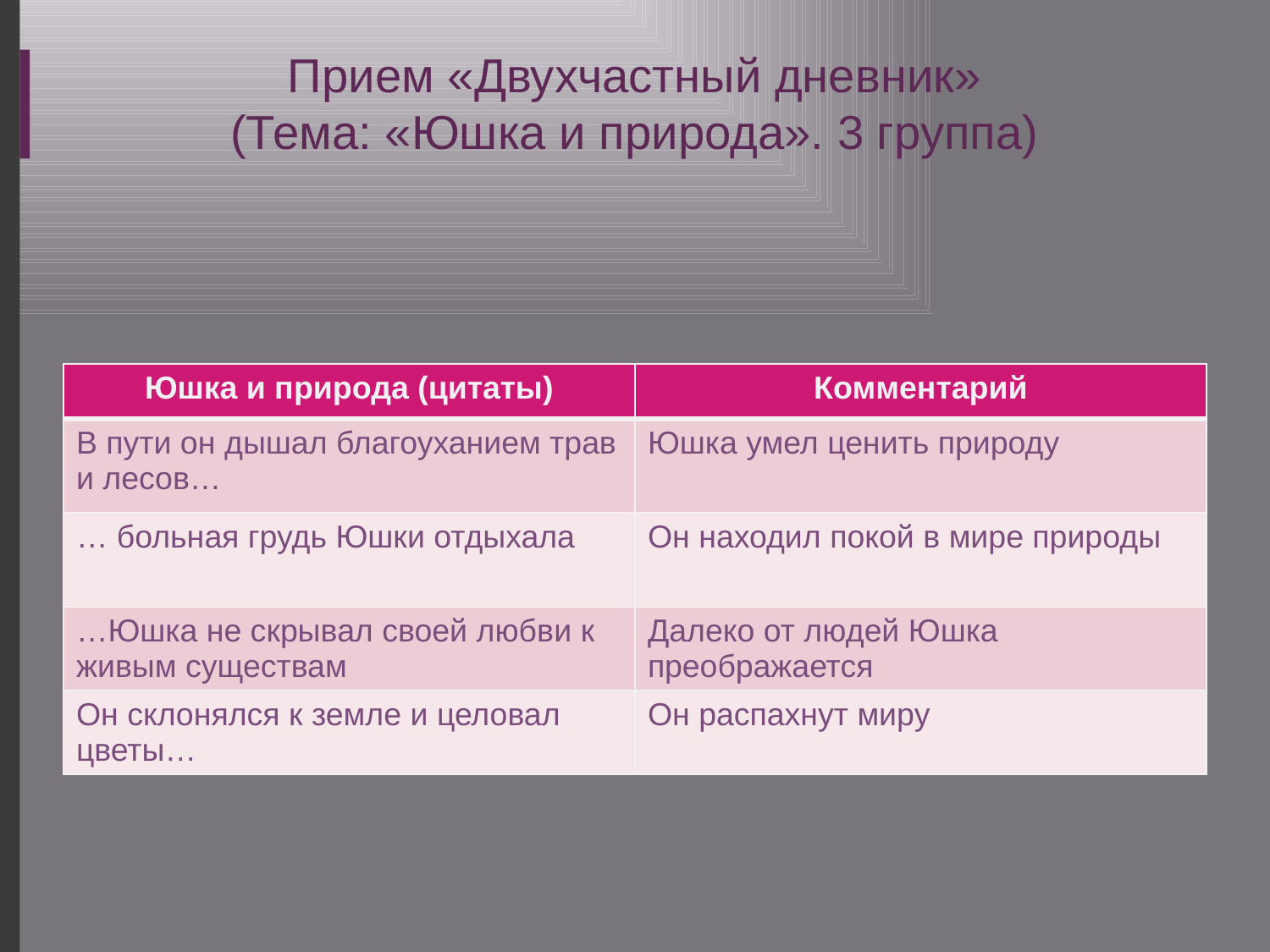

# Прием «Двухчастный дневник» (Тема: «Юшка и природа». 3 группа)
| Юшка и природа (цитаты) | Комментарий |
| --- | --- |
| В пути он дышал благоуханием трав и лесов… | Юшка умел ценить природу |
| … больная грудь Юшки отдыхала | Он находил покой в мире природы |
| …Юшка не скрывал своей любви к живым существам | Далеко от людей Юшка преображается |
| Он склонялся к земле и целовал цветы… | Он распахнут миру |